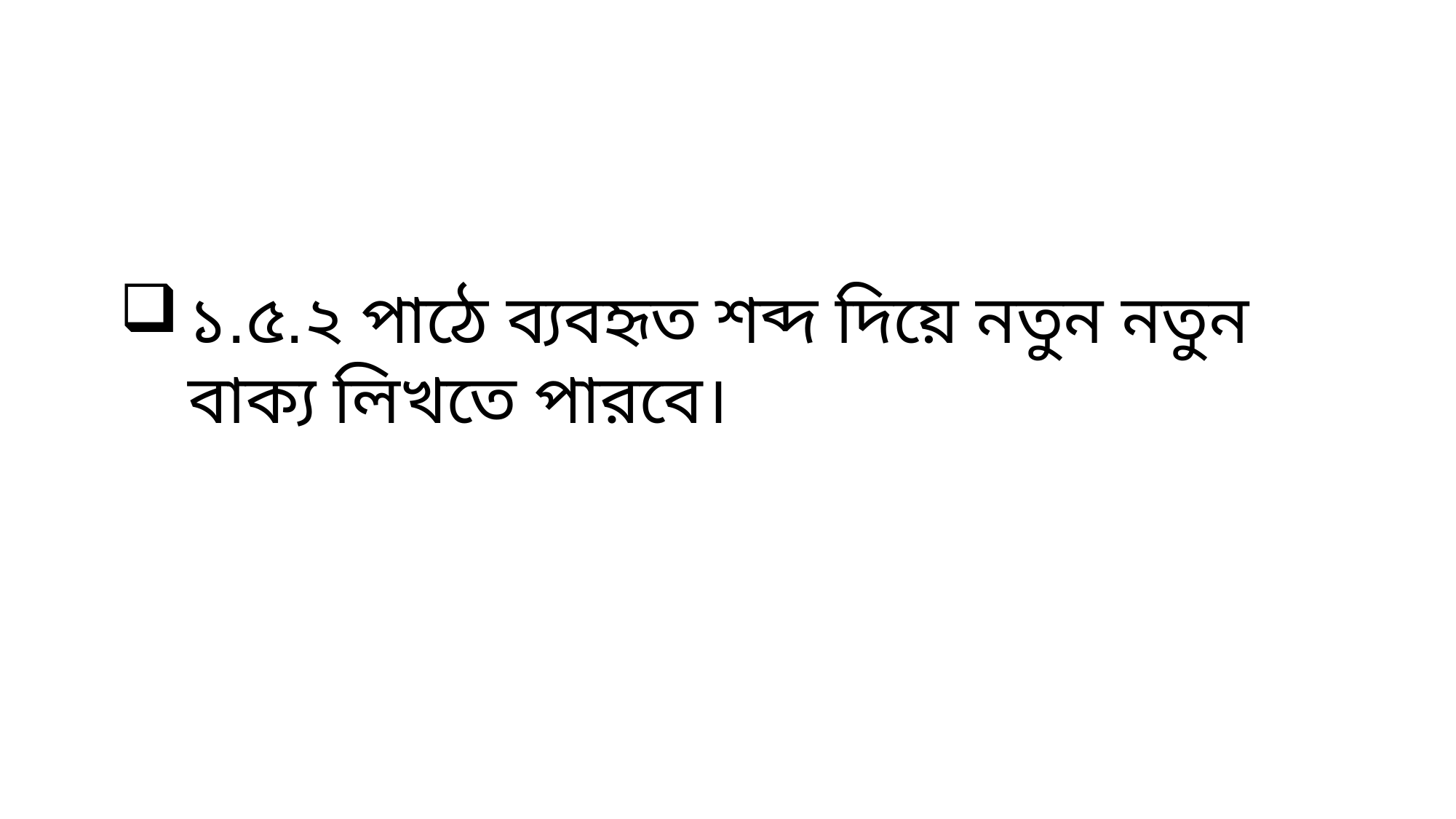

১.৫.২ পাঠে ব্যবহৃত শব্দ দিয়ে নতুন নতুন বাক্য লিখতে পারবে।